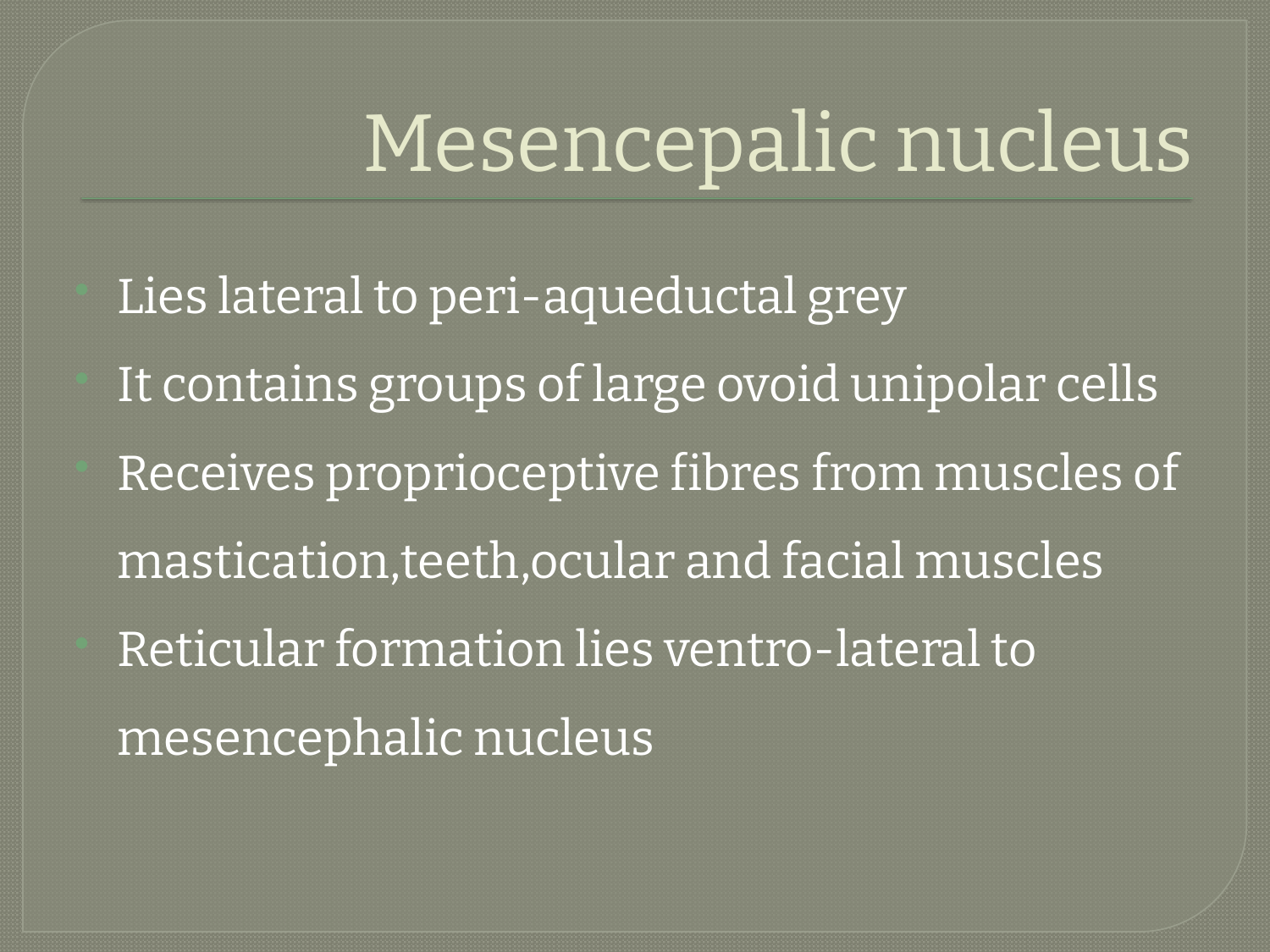

# Mesencepalic nucleus
Lies lateral to peri-aqueductal grey
It contains groups of large ovoid unipolar cells
Receives proprioceptive fibres from muscles of mastication,teeth,ocular and facial muscles
Reticular formation lies ventro-lateral to mesencephalic nucleus